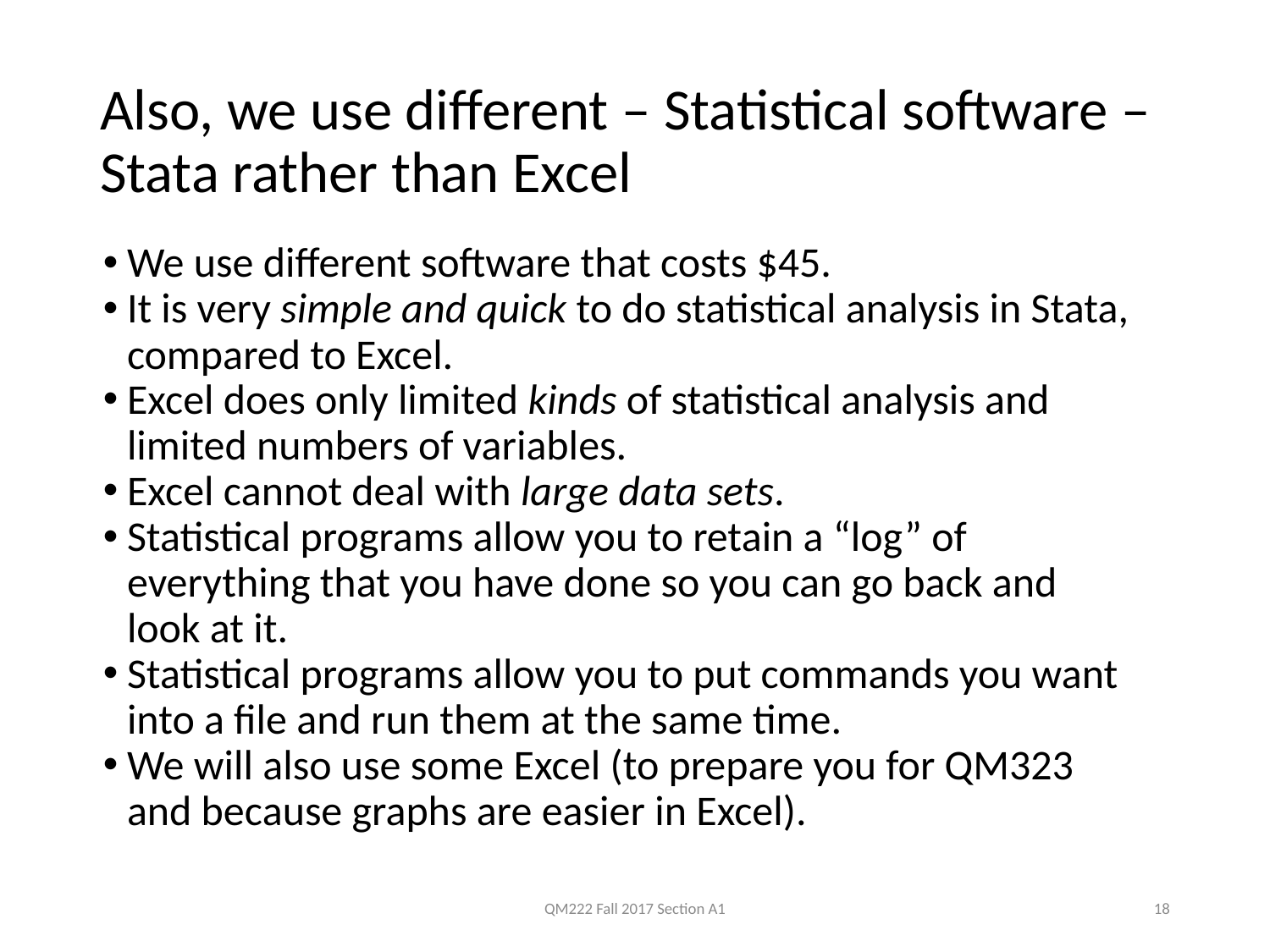

# Also, we use different – Statistical software –  Stata rather than Excel
We use different software that costs $45.
It is very simple and quick to do statistical analysis in Stata, compared to Excel.
Excel does only limited kinds of statistical analysis and limited numbers of variables.
Excel cannot deal with large data sets.
Statistical programs allow you to retain a “log” of everything that you have done so you can go back and look at it.
Statistical programs allow you to put commands you want into a file and run them at the same time.
We will also use some Excel (to prepare you for QM323 and because graphs are easier in Excel).

QM222 Fall 2017 Section A1
18